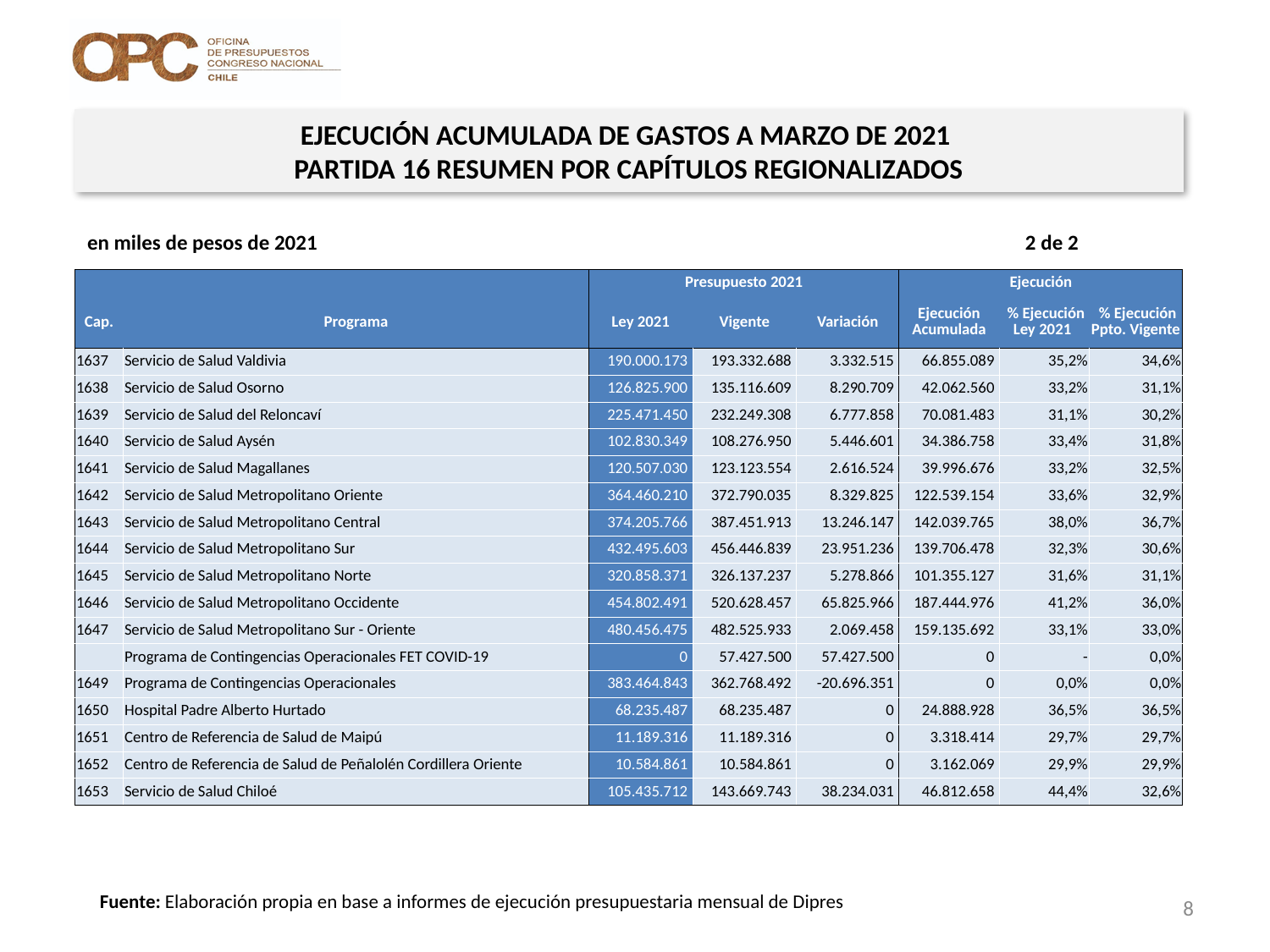

EJECUCIÓN ACUMULADA DE GASTOS A MARZO DE 2021
PARTIDA 16 RESUMEN POR CAPÍTULOS REGIONALIZADOS
en miles de pesos de 2021                                                                                                                                                  2 de 2
|  |  | Presupuesto 2021 |  |  | Ejecución |  |  |
| --- | --- | --- | --- | --- | --- | --- | --- |
| Cap. | Programa | Ley 2021 | Vigente | Variación | Ejecución Acumulada | % Ejecución Ley 2021 | % Ejecución Ppto. Vigente |
| 1637 | Servicio de Salud Valdivia | 190.000.173 | 193.332.688 | 3.332.515 | 66.855.089 | 35,2% | 34,6% |
| 1638 | Servicio de Salud Osorno | 126.825.900 | 135.116.609 | 8.290.709 | 42.062.560 | 33,2% | 31,1% |
| 1639 | Servicio de Salud del Reloncaví | 225.471.450 | 232.249.308 | 6.777.858 | 70.081.483 | 31,1% | 30,2% |
| 1640 | Servicio de Salud Aysén | 102.830.349 | 108.276.950 | 5.446.601 | 34.386.758 | 33,4% | 31,8% |
| 1641 | Servicio de Salud Magallanes | 120.507.030 | 123.123.554 | 2.616.524 | 39.996.676 | 33,2% | 32,5% |
| 1642 | Servicio de Salud Metropolitano Oriente | 364.460.210 | 372.790.035 | 8.329.825 | 122.539.154 | 33,6% | 32,9% |
| 1643 | Servicio de Salud Metropolitano Central | 374.205.766 | 387.451.913 | 13.246.147 | 142.039.765 | 38,0% | 36,7% |
| 1644 | Servicio de Salud Metropolitano Sur | 432.495.603 | 456.446.839 | 23.951.236 | 139.706.478 | 32,3% | 30,6% |
| 1645 | Servicio de Salud Metropolitano Norte | 320.858.371 | 326.137.237 | 5.278.866 | 101.355.127 | 31,6% | 31,1% |
| 1646 | Servicio de Salud Metropolitano Occidente | 454.802.491 | 520.628.457 | 65.825.966 | 187.444.976 | 41,2% | 36,0% |
| 1647 | Servicio de Salud Metropolitano Sur - Oriente | 480.456.475 | 482.525.933 | 2.069.458 | 159.135.692 | 33,1% | 33,0% |
|  | Programa de Contingencias Operacionales FET COVID-19 | 0 | 57.427.500 | 57.427.500 | 0 | - | 0,0% |
| 1649 | Programa de Contingencias Operacionales | 383.464.843 | 362.768.492 | -20.696.351 | 0 | 0,0% | 0,0% |
| 1650 | Hospital Padre Alberto Hurtado | 68.235.487 | 68.235.487 | 0 | 24.888.928 | 36,5% | 36,5% |
| 1651 | Centro de Referencia de Salud de Maipú | 11.189.316 | 11.189.316 | 0 | 3.318.414 | 29,7% | 29,7% |
| 1652 | Centro de Referencia de Salud de Peñalolén Cordillera Oriente | 10.584.861 | 10.584.861 | 0 | 3.162.069 | 29,9% | 29,9% |
| 1653 | Servicio de Salud Chiloé | 105.435.712 | 143.669.743 | 38.234.031 | 46.812.658 | 44,4% | 32,6% |
Fuente: Elaboración propia en base a informes de ejecución presupuestaria mensual de Dipres
8